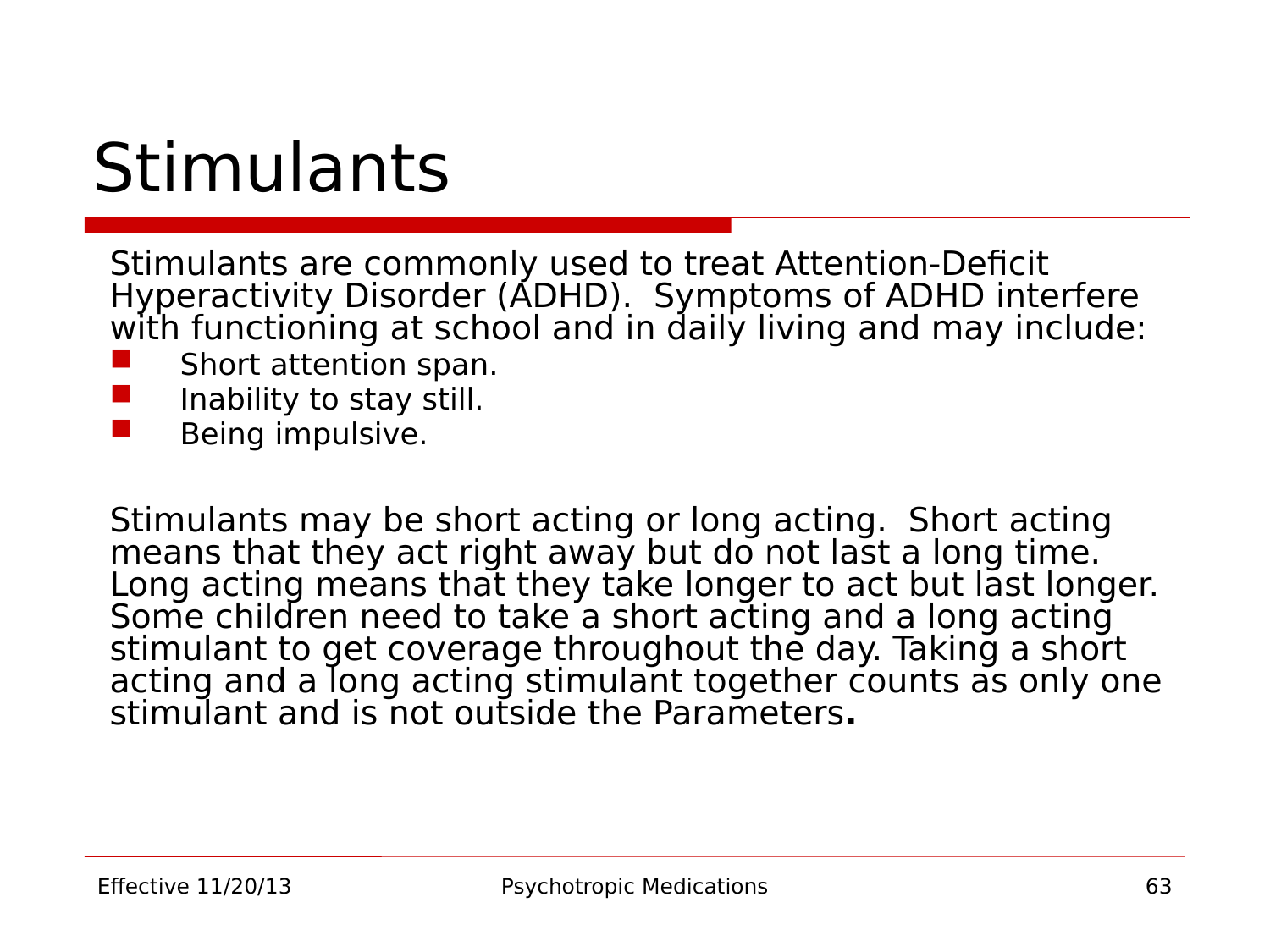

# Stimulants
	Stimulants are commonly used to treat Attention-Deficit Hyperactivity Disorder (ADHD).  Symptoms of ADHD interfere with functioning at school and in daily living and may include:
 Short attention span.
 Inability to stay still.
 Being impulsive.

	Stimulants may be short acting or long acting.  Short acting means that they act right away but do not last a long time.  Long acting means that they take longer to act but last longer.  Some children need to take a short acting and a long acting stimulant to get coverage throughout the day. Taking a short acting and a long acting stimulant together counts as only one stimulant and is not outside the Parameters.

Effective 11/20/13
Psychotropic Medications
63